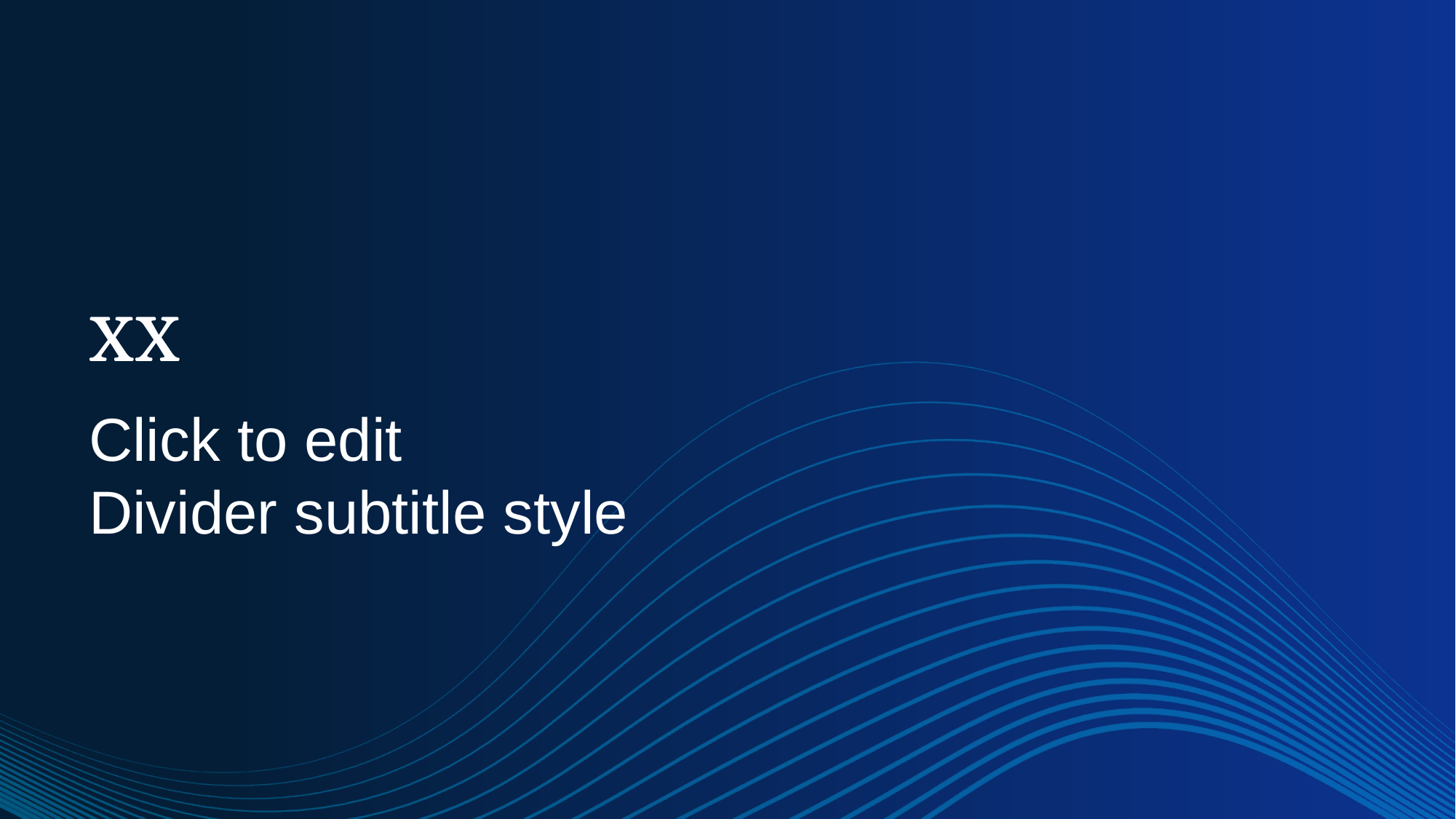

# xx
Click to edit
Divider subtitle style